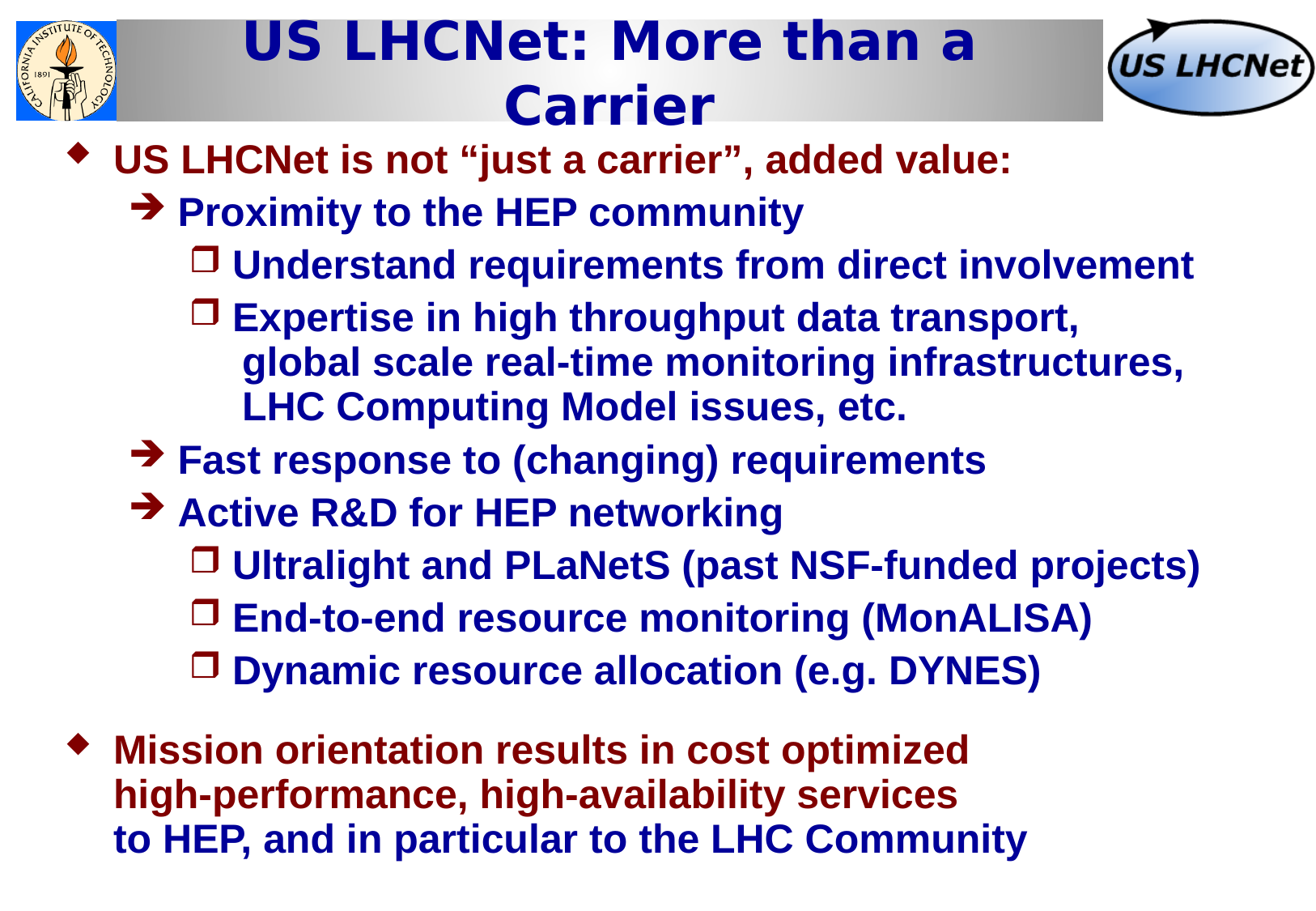

# US LHCNet: More than a Carrier
US LHCNet is not “just a carrier”, added value:
 Proximity to the HEP community
 Understand requirements from direct involvement
 Expertise in high throughput data transport,
  global scale real-time monitoring infrastructures,
  LHC Computing Model issues, etc.
 Fast response to (changing) requirements
 Active R&D for HEP networking
 Ultralight and PLaNetS (past NSF-funded projects)
 End-to-end resource monitoring (MonALISA)
 Dynamic resource allocation (e.g. DYNES)

Mission orientation results in cost optimized
high-performance, high-availability services
to HEP, and in particular to the LHC Community